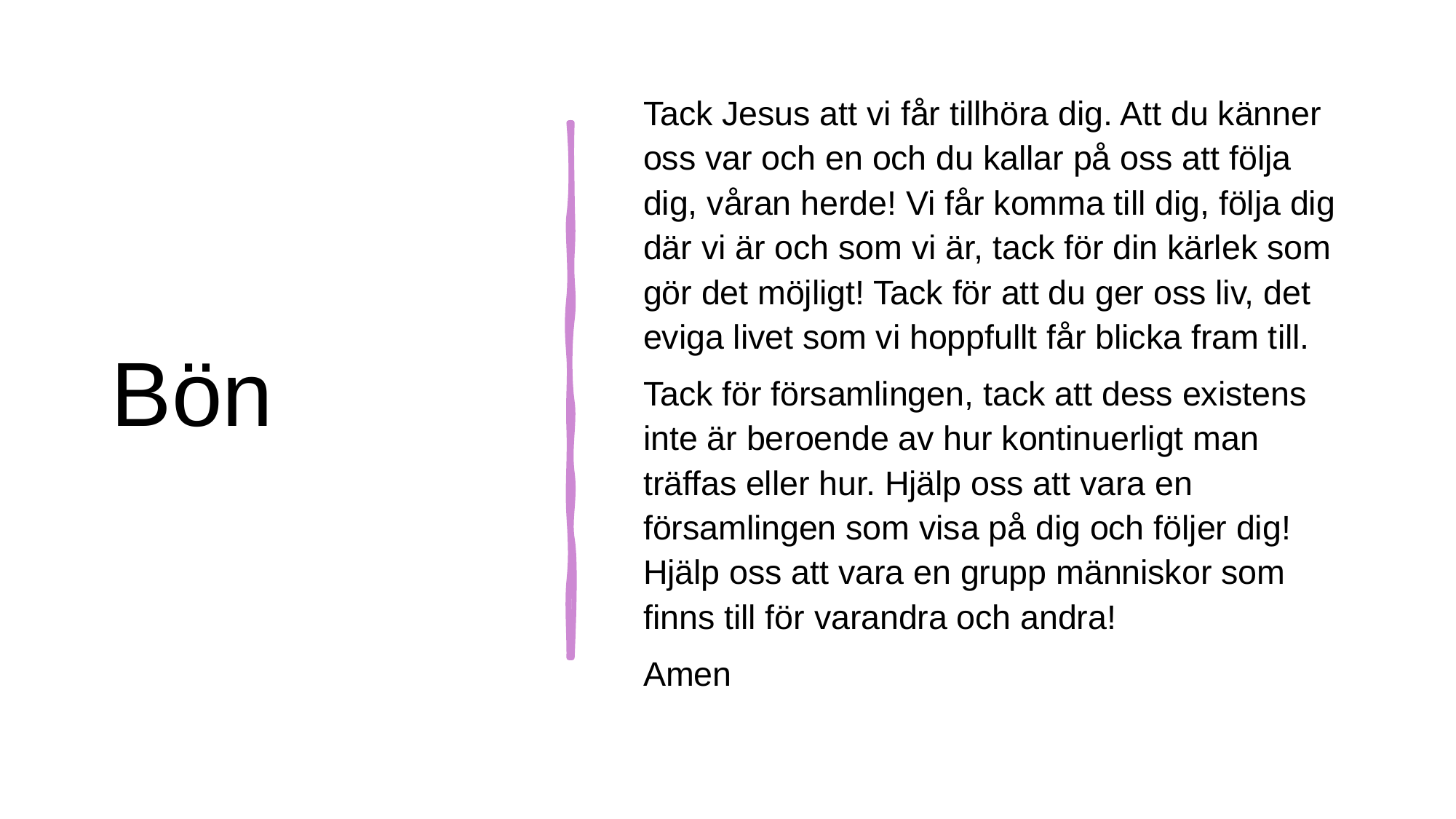

# Bön
Tack Jesus att vi får tillhöra dig. Att du känner oss var och en och du kallar på oss att följa dig, våran herde! Vi får komma till dig, följa dig där vi är och som vi är, tack för din kärlek som gör det möjligt! Tack för att du ger oss liv, det eviga livet som vi hoppfullt får blicka fram till.
Tack för församlingen, tack att dess existens inte är beroende av hur kontinuerligt man träffas eller hur. Hjälp oss att vara en församlingen som visa på dig och följer dig! Hjälp oss att vara en grupp människor som finns till för varandra och andra!
Amen